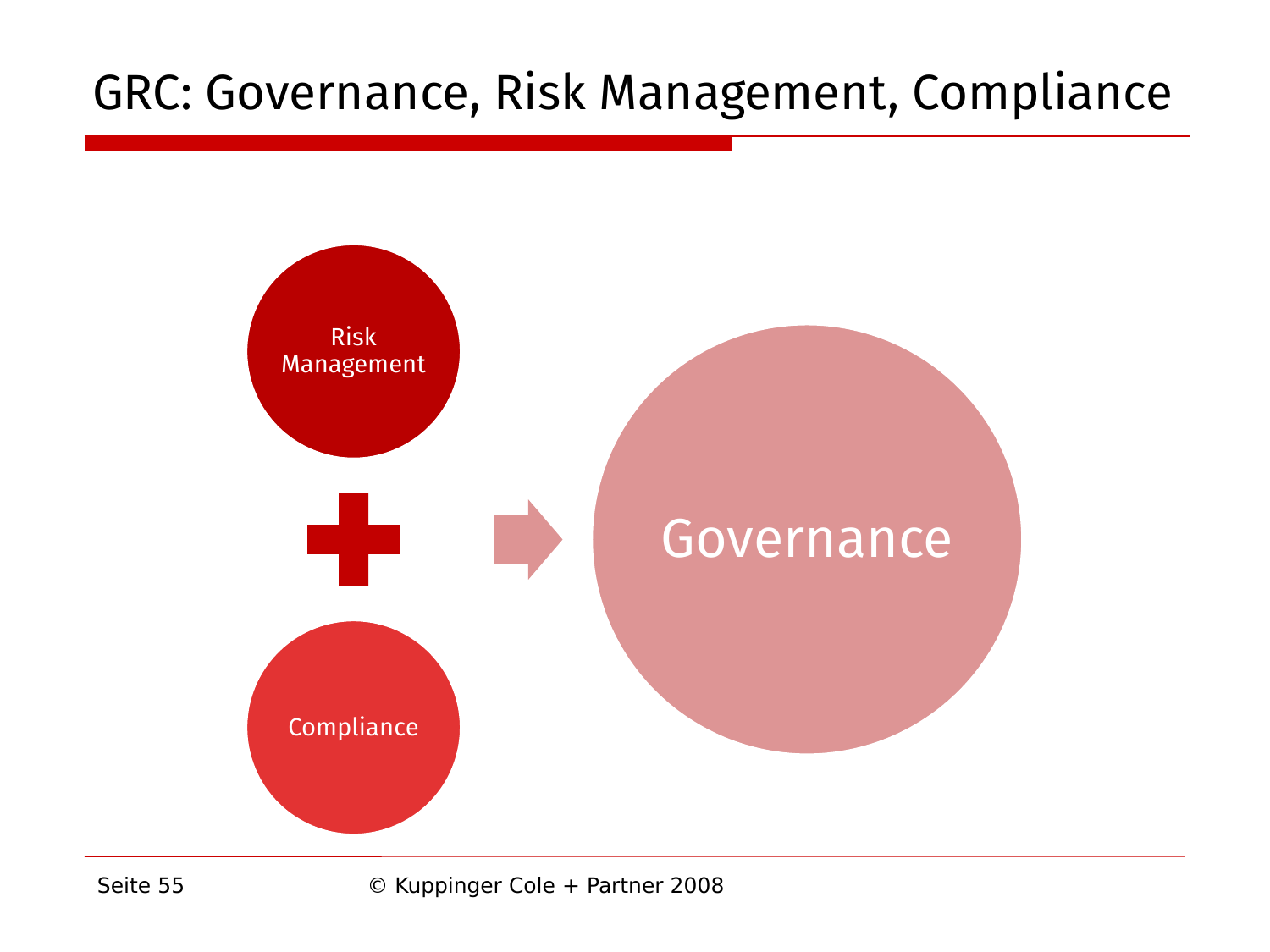

GRC: Governance, Risk Management, Compliance
Risk Management

Compliance

Governance
Seite 55
© Kuppinger Cole + Partner 2008